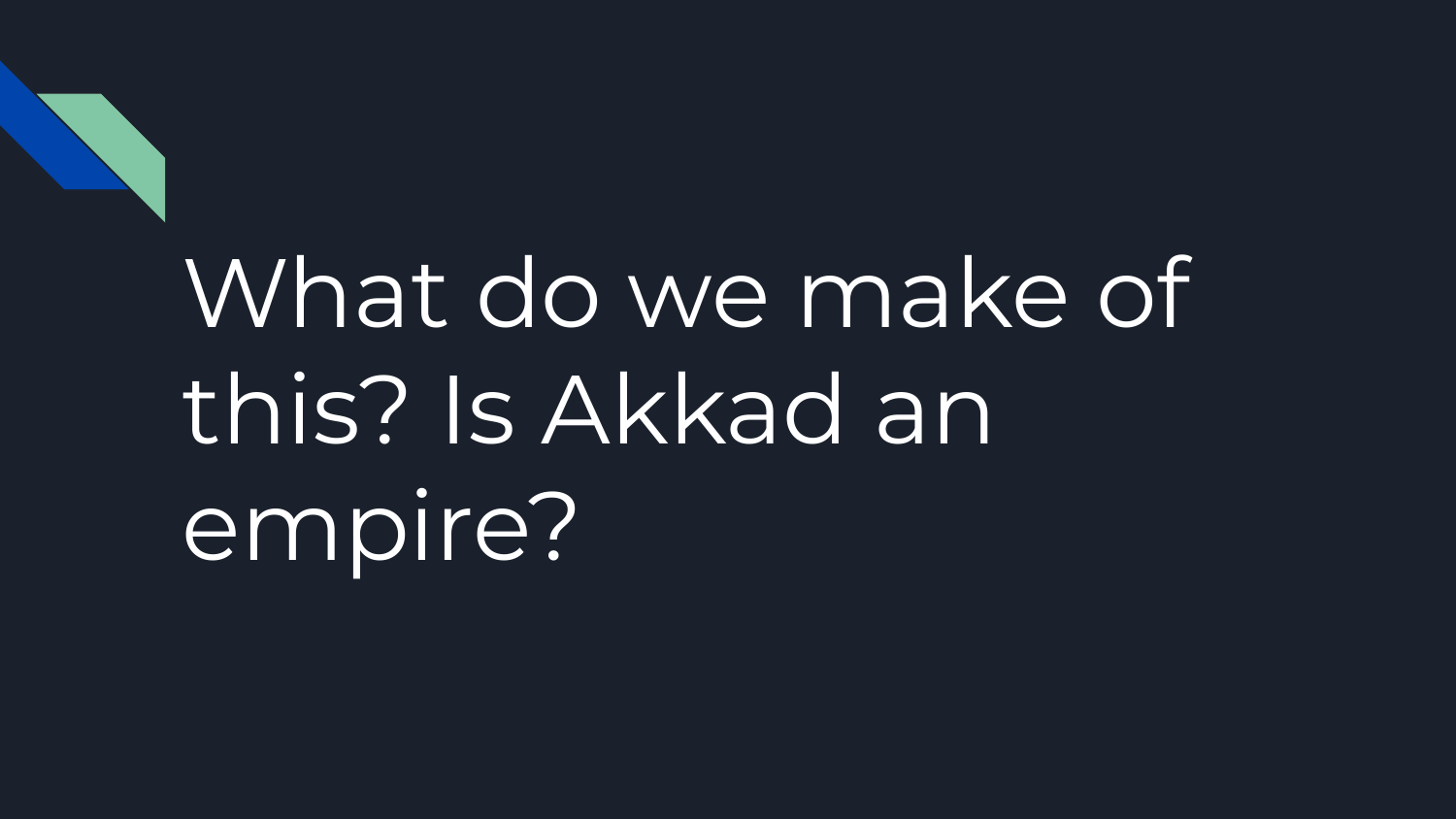

# What do we make of this? Is Akkad an empire?